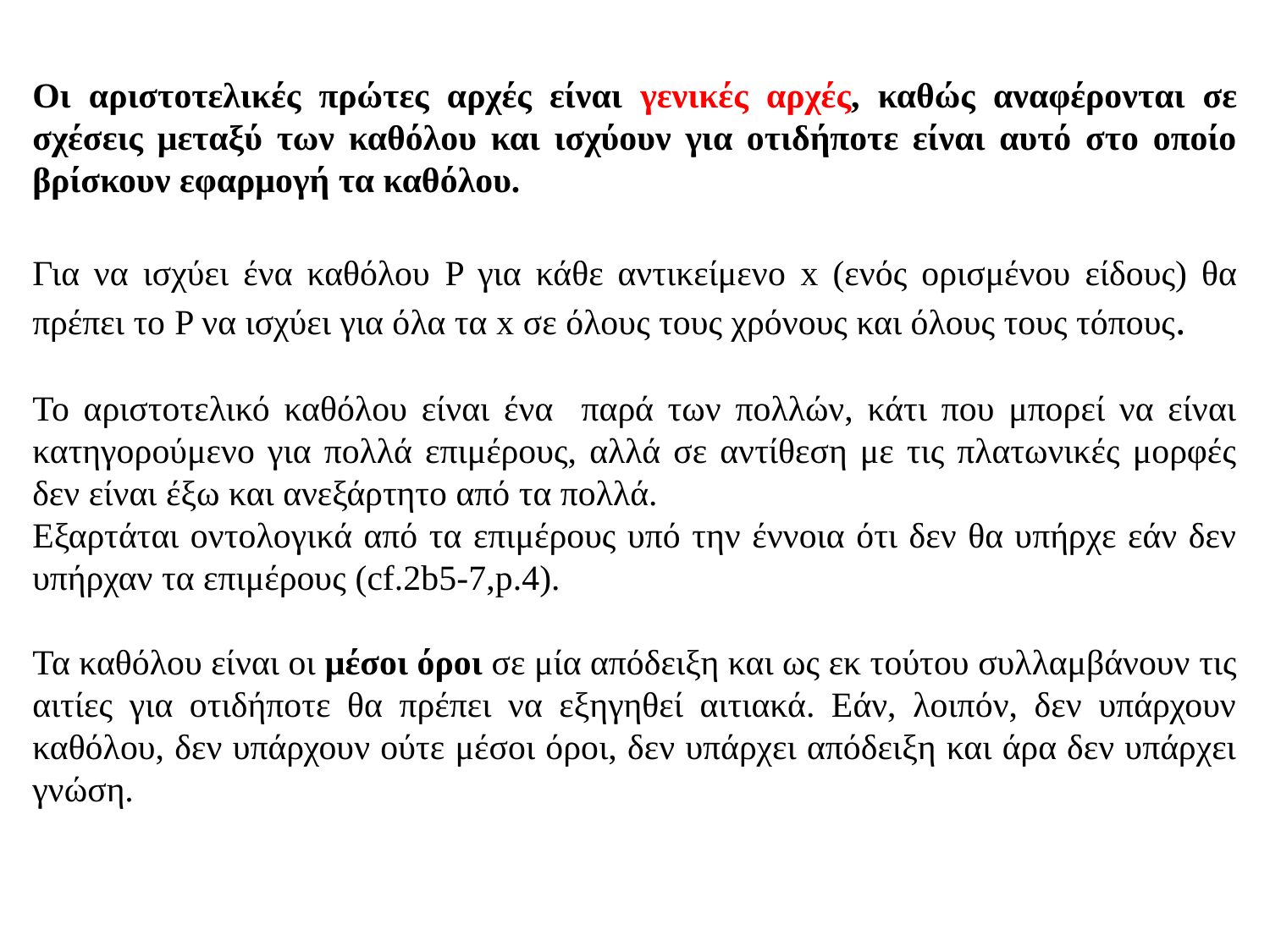

Οι αριστοτελικές πρώτες αρχές είναι γενικές αρχές, καθώς αναφέρονται σε σχέσεις μεταξύ των καθόλου και ισχύουν για οτιδήποτε είναι αυτό στο οποίο βρίσκουν εφαρμογή τα καθόλου.

Για να ισχύει ένα καθόλου P για κάθε αντικείμενο x (ενός ορισμένου είδους) θα πρέπει το P να ισχύει για όλα τα x σε όλους τους χρόνους και όλους τους τόπους.

Το αριστοτελικό καθόλου είναι ένα  παρά των πολλών, κάτι που μπορεί να είναι κατηγορούμενο για πολλά επιμέρους, αλλά σε αντίθεση με τις πλατωνικές μορφές δεν είναι έξω και ανεξάρτητο από τα πολλά.
Εξαρτάται οντολογικά από τα επιμέρους υπό την έννοια ότι δεν θα υπήρχε εάν δεν υπήρχαν τα επιμέρους (cf.2b5-7,p.4).

Τα καθόλου είναι οι μέσοι όροι σε μία απόδειξη και ως εκ τούτου συλλαμβάνουν τις αιτίες για οτιδήποτε θα πρέπει να εξηγηθεί αιτιακά. Εάν, λοιπόν, δεν υπάρχουν καθόλου, δεν υπάρχουν ούτε μέσοι όροι, δεν υπάρχει απόδειξη και άρα δεν υπάρχει γνώση.